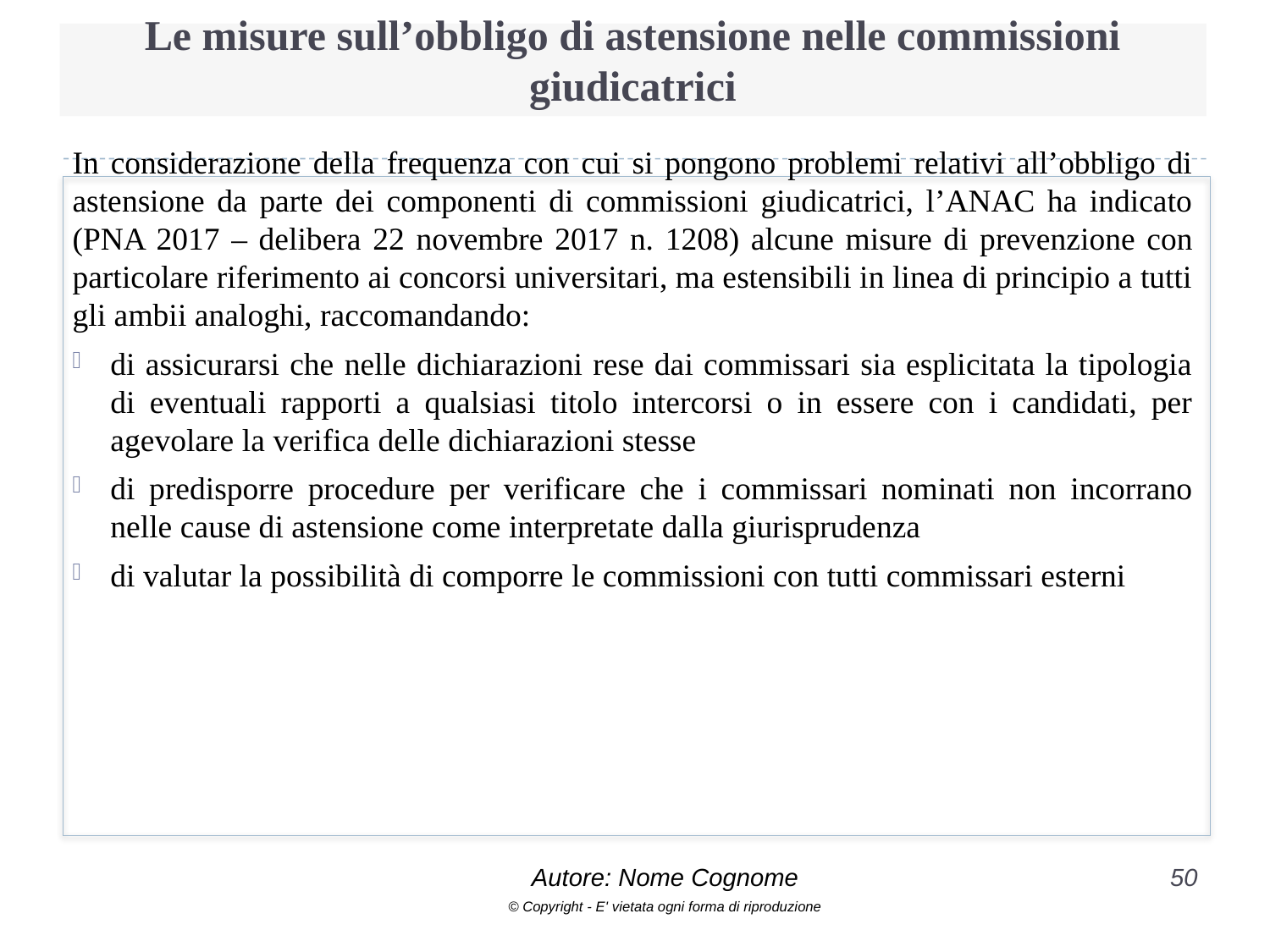

# Le misure sull’obbligo di astensione nelle commissioni giudicatrici
In considerazione della frequenza con cui si pongono problemi relativi all’obbligo di astensione da parte dei componenti di commissioni giudicatrici, l’ANAC ha indicato (PNA 2017 – delibera 22 novembre 2017 n. 1208) alcune misure di prevenzione con particolare riferimento ai concorsi universitari, ma estensibili in linea di principio a tutti gli ambii analoghi, raccomandando:
di assicurarsi che nelle dichiarazioni rese dai commissari sia esplicitata la tipologia di eventuali rapporti a qualsiasi titolo intercorsi o in essere con i candidati, per agevolare la verifica delle dichiarazioni stesse
di predisporre procedure per verificare che i commissari nominati non incorrano nelle cause di astensione come interpretate dalla giurisprudenza
di valutar la possibilità di comporre le commissioni con tutti commissari esterni